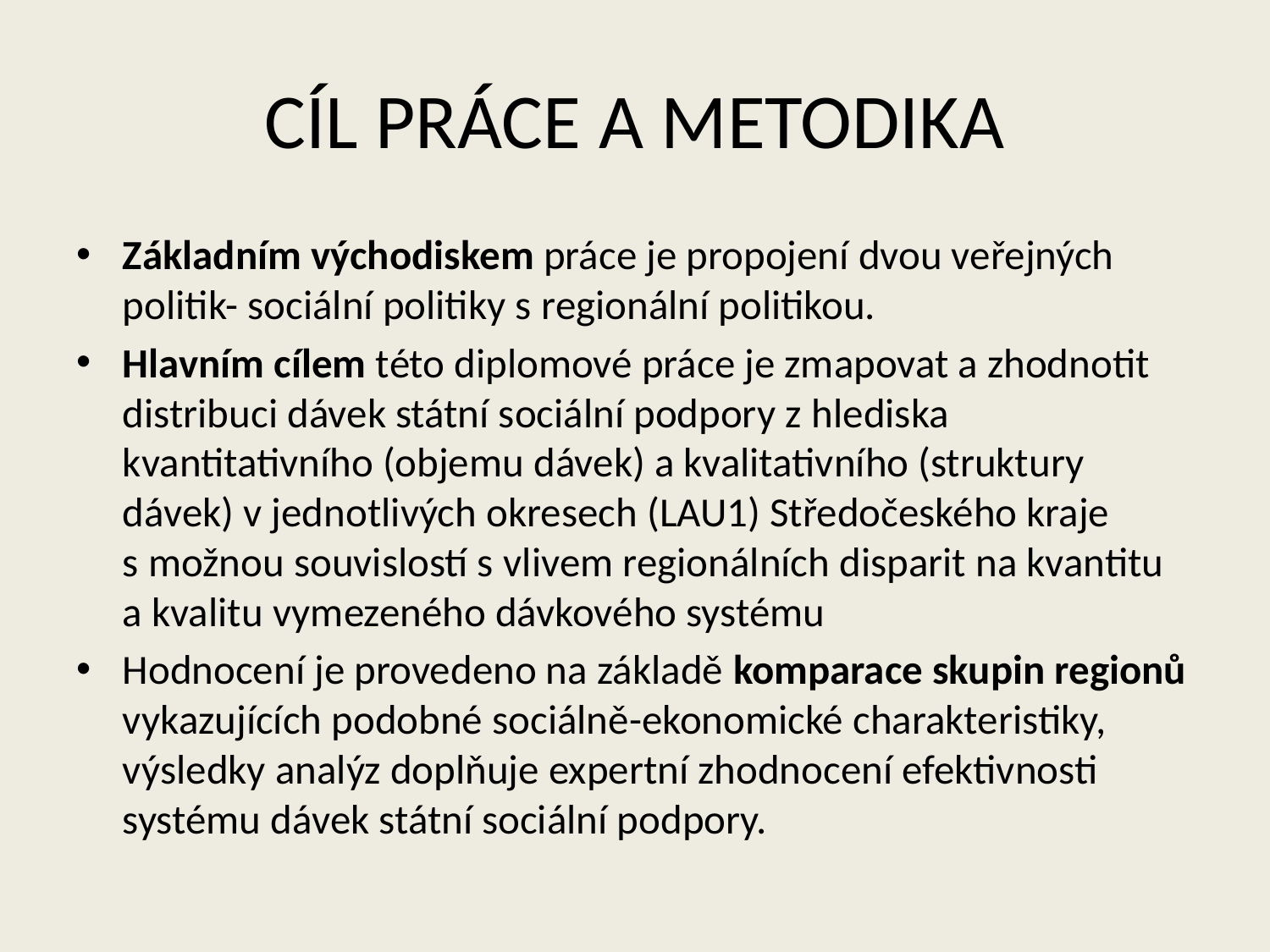

# CÍL PRÁCE A METODIKA
Základním východiskem práce je propojení dvou veřejných politik- sociální politiky s regionální politikou.
Hlavním cílem této diplomové práce je zmapovat a zhodnotit distribuci dávek státní sociální podpory z hlediska kvantitativního (objemu dávek) a kvalitativního (struktury dávek) v jednotlivých okresech (LAU1) Středočeského kraje s možnou souvislostí s vlivem regionálních disparit na kvantitu  a kvalitu vymezeného dávkového systému
Hodnocení je provedeno na základě komparace skupin regionů vykazujících podobné sociálně-ekonomické charakteristiky, výsledky analýz doplňuje expertní zhodnocení efektivnosti systému dávek státní sociální podpory.